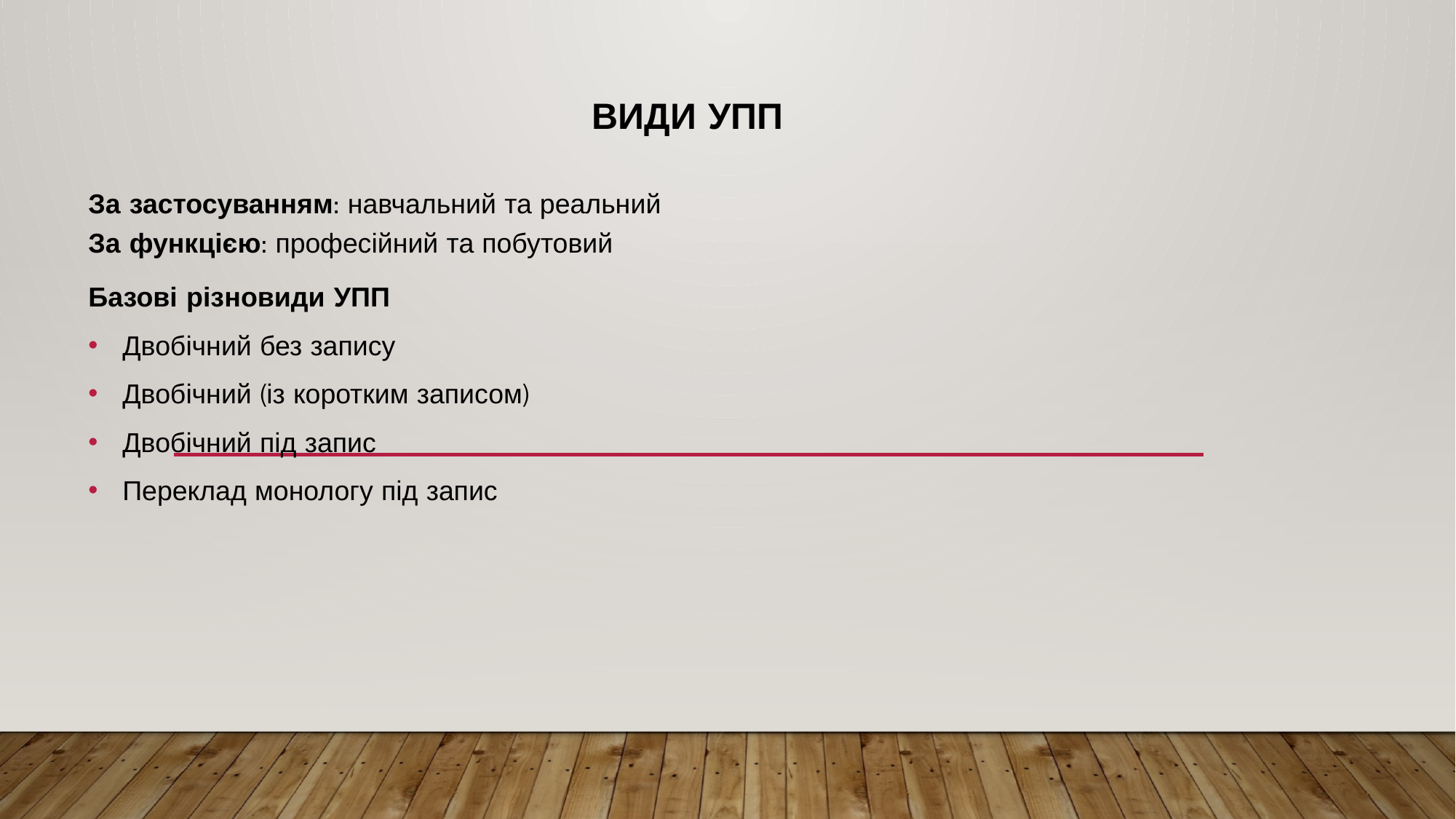

# Види УПП
За застосуванням: навчальний та реальний
За функцією: професійний та побутовий
Базові різновиди УПП
Двобічний без запису
Двобічний (із коротким записом)
Двобічний під запис
Переклад монологу під запис